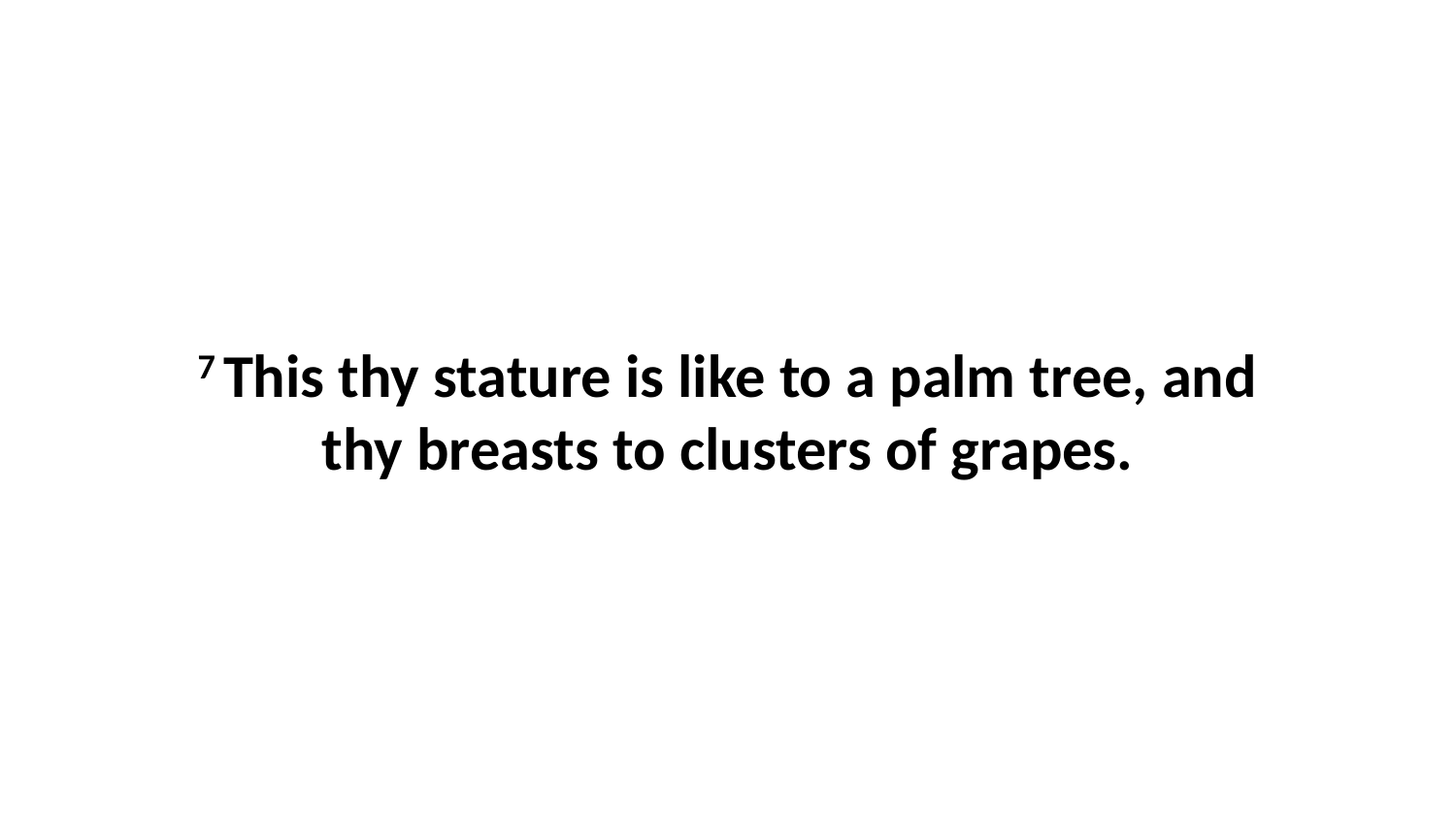

7 This thy stature is like to a palm tree, and thy breasts to clusters of grapes.